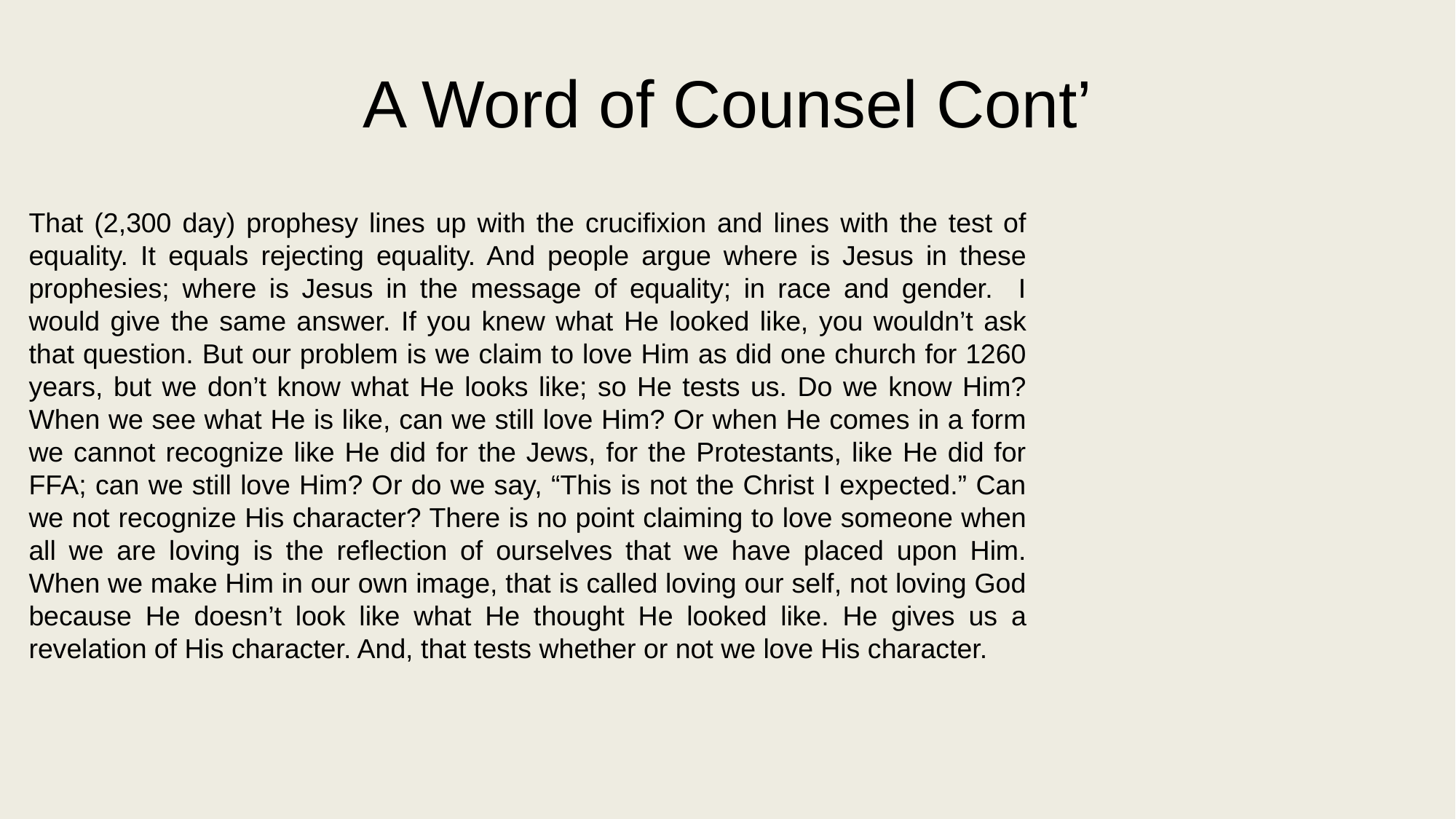

# A Word of Counsel Cont’
That (2,300 day) prophesy lines up with the crucifixion and lines with the test of equality. It equals rejecting equality. And people argue where is Jesus in these prophesies; where is Jesus in the message of equality; in race and gender.  I would give the same answer. If you knew what He looked like, you wouldn’t ask that question. But our problem is we claim to love Him as did one church for 1260 years, but we don’t know what He looks like; so He tests us. Do we know Him? When we see what He is like, can we still love Him? Or when He comes in a form we cannot recognize like He did for the Jews, for the Protestants, like He did for FFA; can we still love Him? Or do we say, “This is not the Christ I expected.” Can we not recognize His character? There is no point claiming to love someone when all we are loving is the reflection of ourselves that we have placed upon Him. When we make Him in our own image, that is called loving our self, not loving God because He doesn’t look like what He thought He looked like. He gives us a revelation of His character. And, that tests whether or not we love His character.